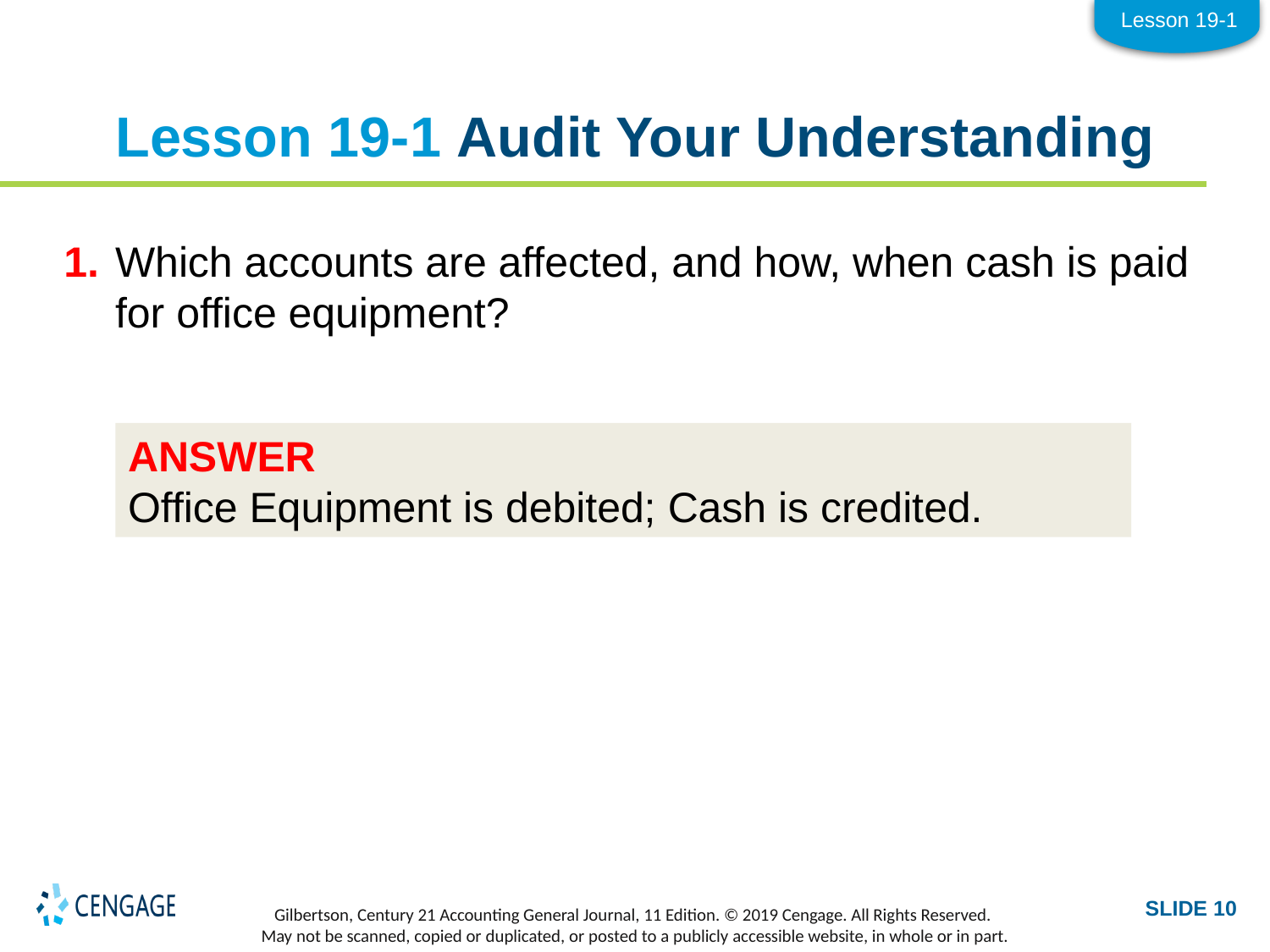

Lesson 19-1
# Lesson 19-1 Audit Your Understanding
1.	Which accounts are affected, and how, when cash is paid for office equipment?
ANSWER
Office Equipment is debited; Cash is credited.
SLIDE 10